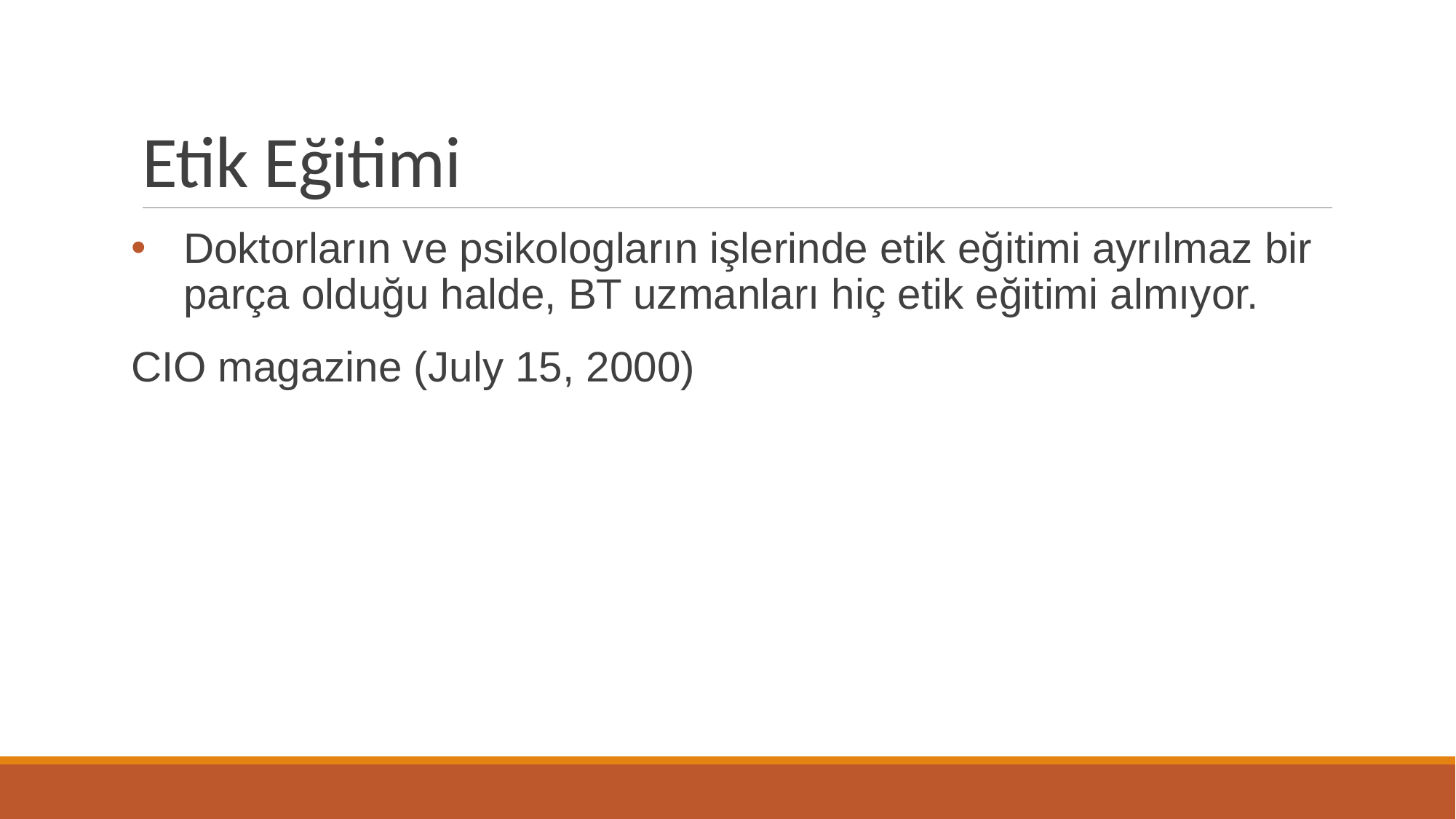

# Etik Eğitimi
Doktorların ve psikologların işlerinde etik eğitimi ayrılmaz bir parça olduğu halde, BT uzmanları hiç etik eğitimi almıyor.
CIO magazine (July 15, 2000)